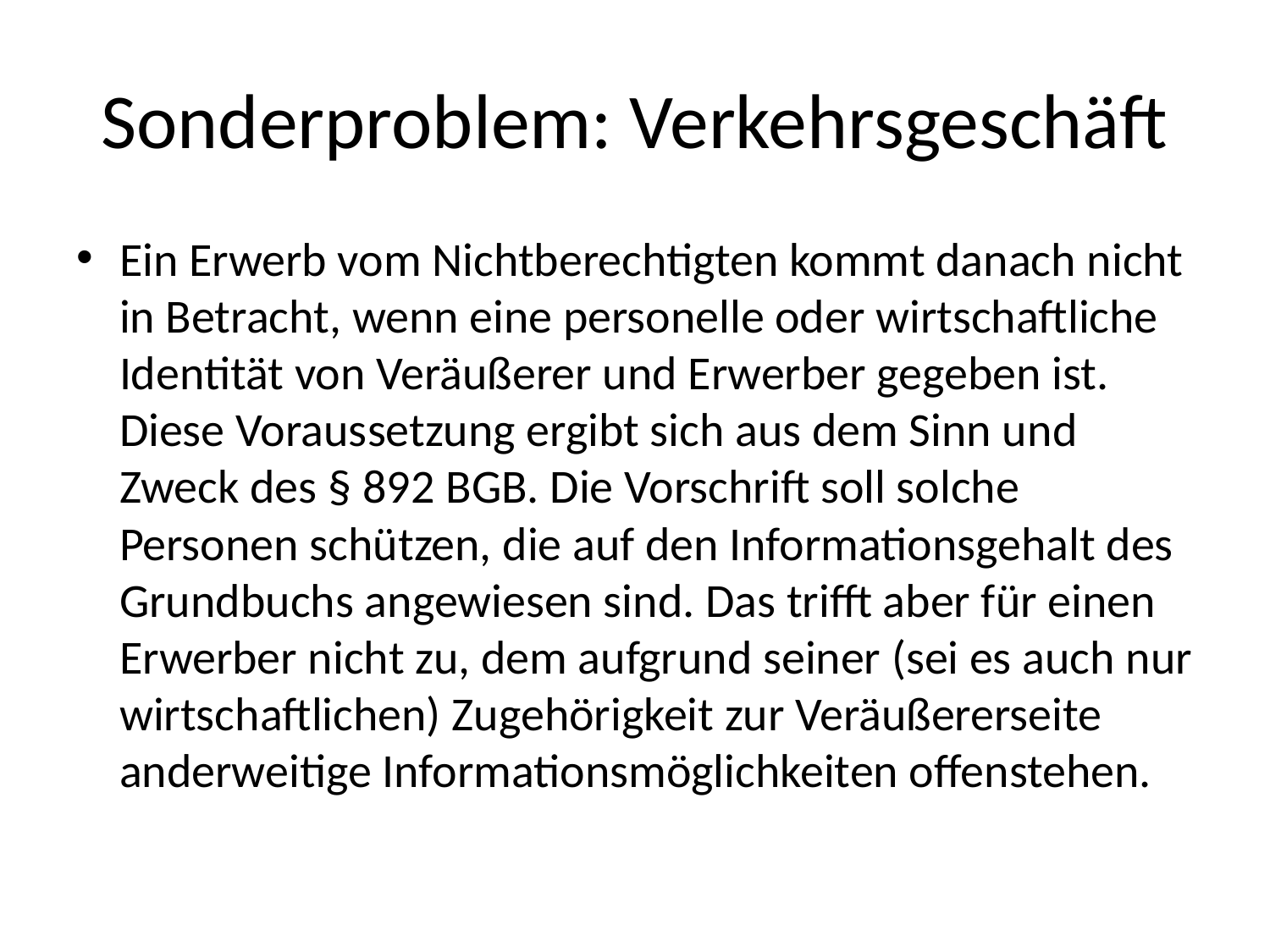

# Sonderproblem: Verkehrsgeschäft
Ein Erwerb vom Nichtberechtigten kommt danach nicht in Betracht, wenn eine personelle oder wirtschaftliche Identität von Veräußerer und Erwerber gegeben ist. Diese Voraussetzung ergibt sich aus dem Sinn und Zweck des § 892 BGB. Die Vorschrift soll solche Personen schützen, die auf den Informationsgehalt des Grundbuchs angewiesen sind. Das trifft aber für einen Erwerber nicht zu, dem aufgrund seiner (sei es auch nur wirtschaftlichen) Zugehörigkeit zur Veräußererseite anderweitige Informationsmöglichkeiten offenstehen.